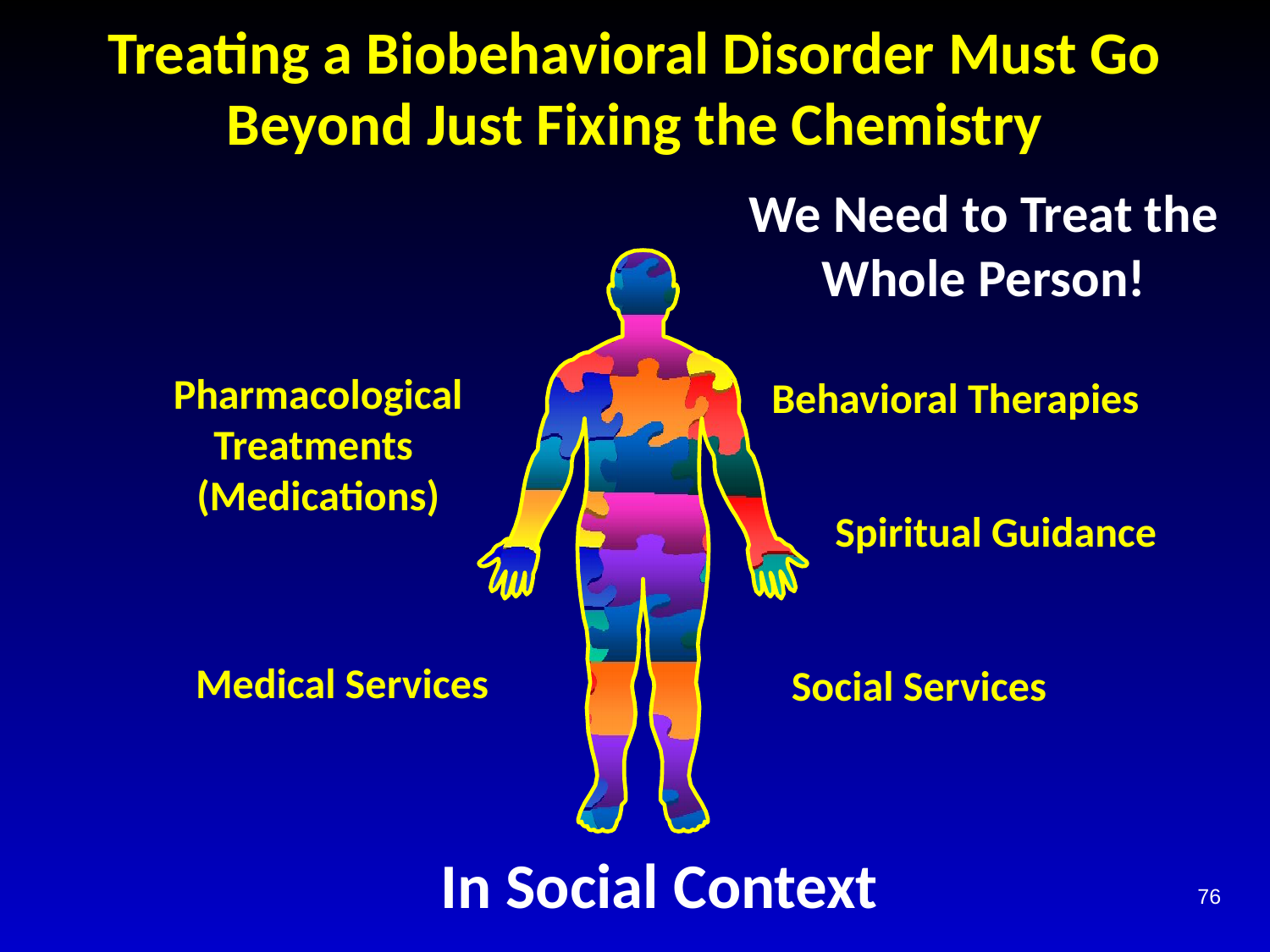

Treating a Biobehavioral Disorder Must Go Beyond Just Fixing the Chemistry
We Need to Treat the
Whole Person!

Pharmacological Treatments
(Medications)

Behavioral Therapies
Spiritual Guidance
Medical Services
Social Services
In Social Context
76